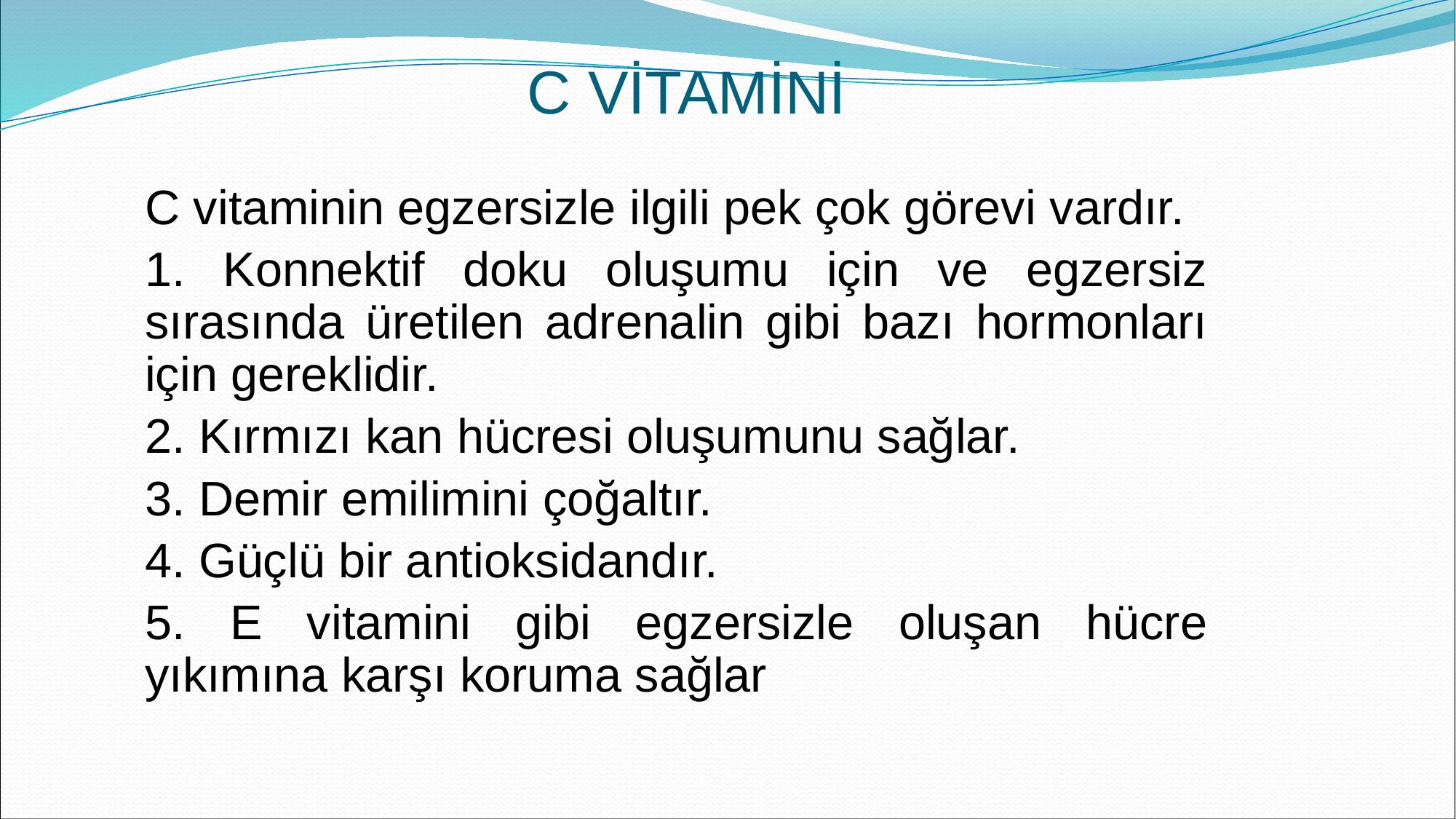

# C VİTAMİNİ
C vitaminin egzersizle ilgili pek çok görevi vardır.
1. Konnektif doku oluşumu için ve egzersiz sırasında üretilen adrenalin gibi bazı hormonları için gereklidir.
2. Kırmızı kan hücresi oluşumunu sağlar.
3. Demir emilimini çoğaltır.
4. Güçlü bir antioksidandır.
5. E vitamini gibi egzersizle oluşan hücre yıkımına karşı koruma sağlar